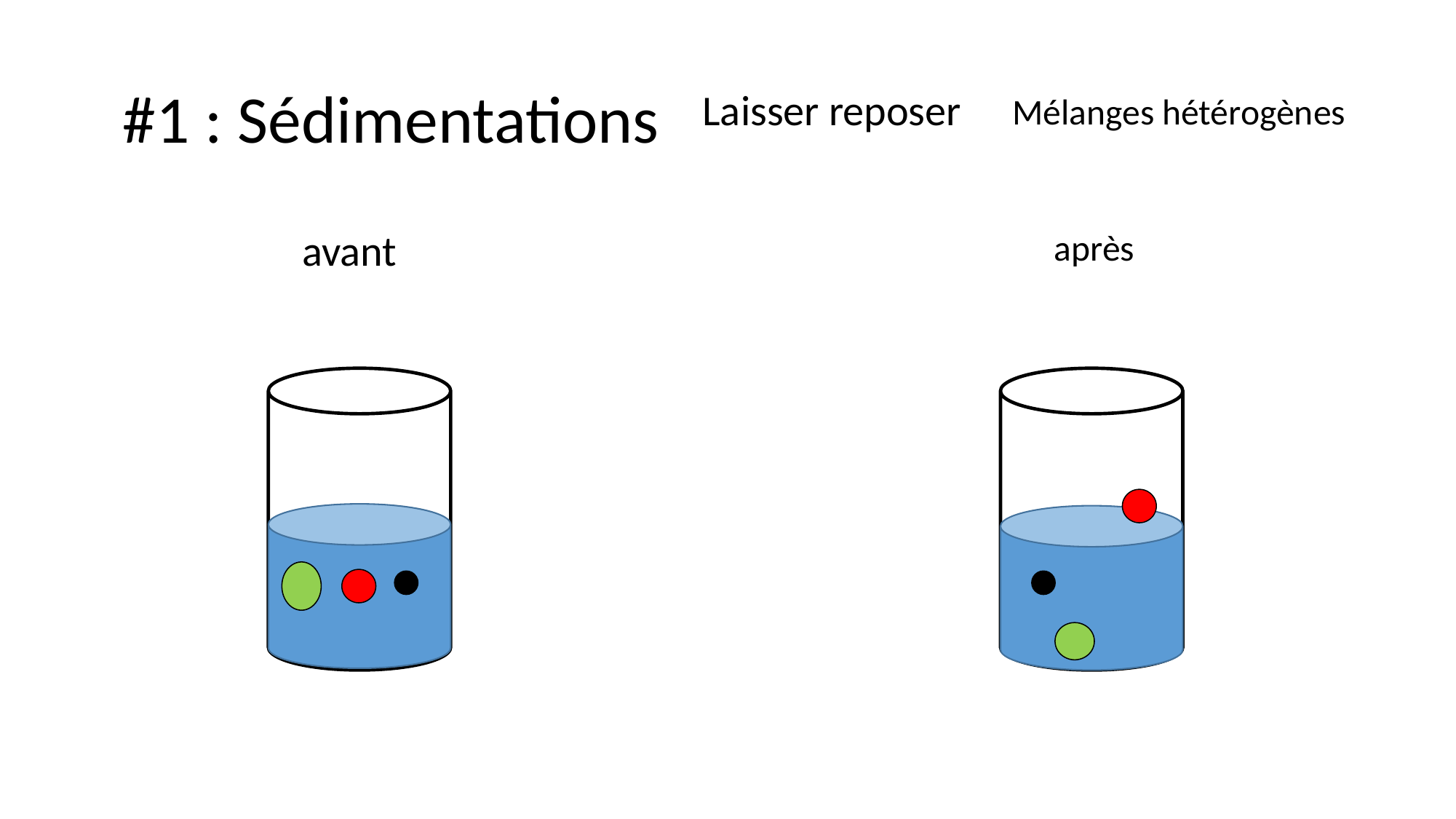

# #1 : Sédimentations
Laisser reposer
Mélanges hétérogènes
avant
après